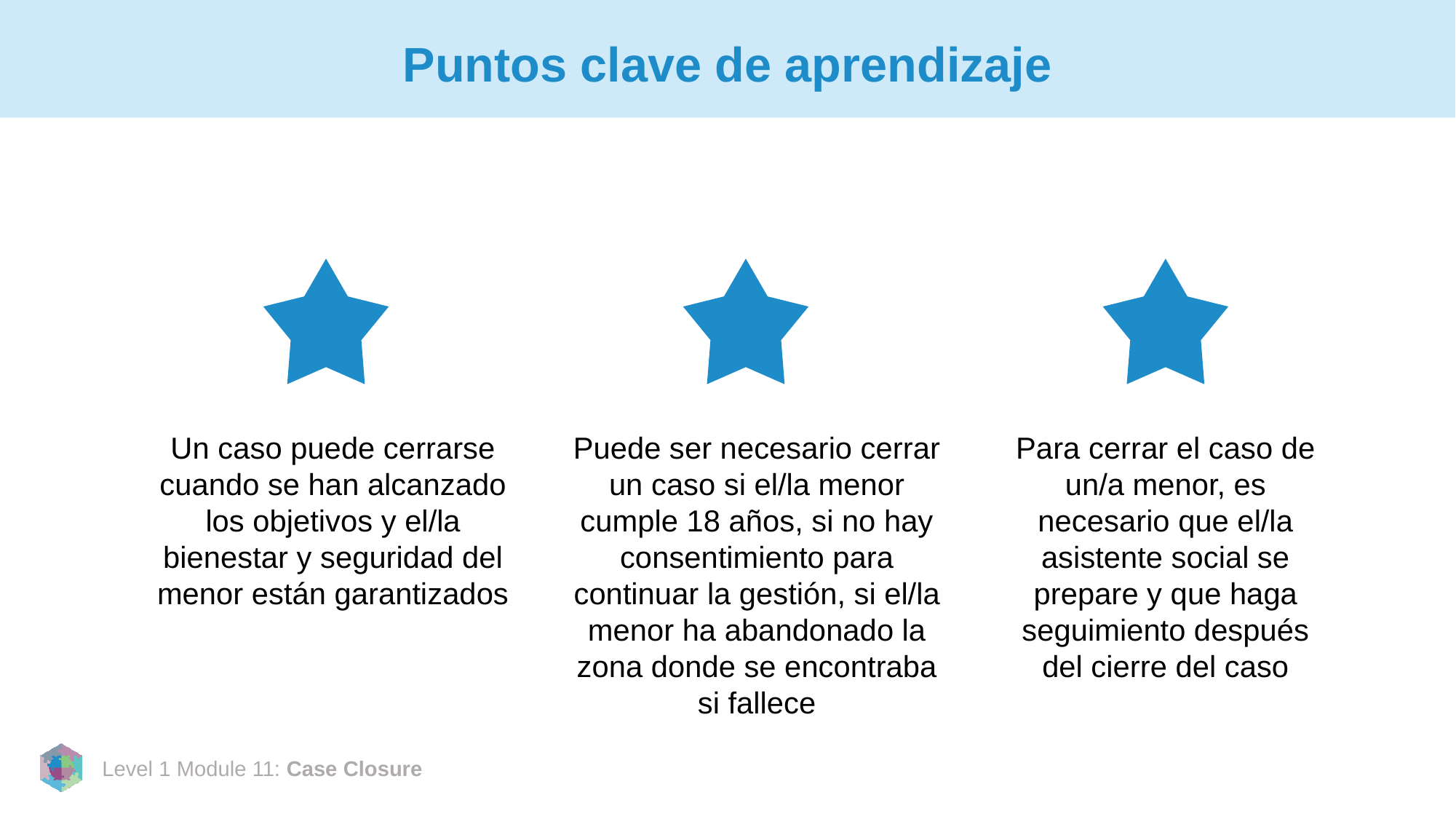

# Puntos clave de aprendizaje

Un caso puede cerrarse cuando se han alcanzado los objetivos y el/la bienestar y seguridad del menor están garantizados
Puede ser necesario cerrar un caso si el/la menor cumple 18 años, si no hay consentimiento para continuar la gestión, si el/la menor ha abandonado la zona donde se encontraba si fallece
Para cerrar el caso de un/a menor, es necesario que el/la asistente social se prepare y que haga seguimiento después del cierre del caso